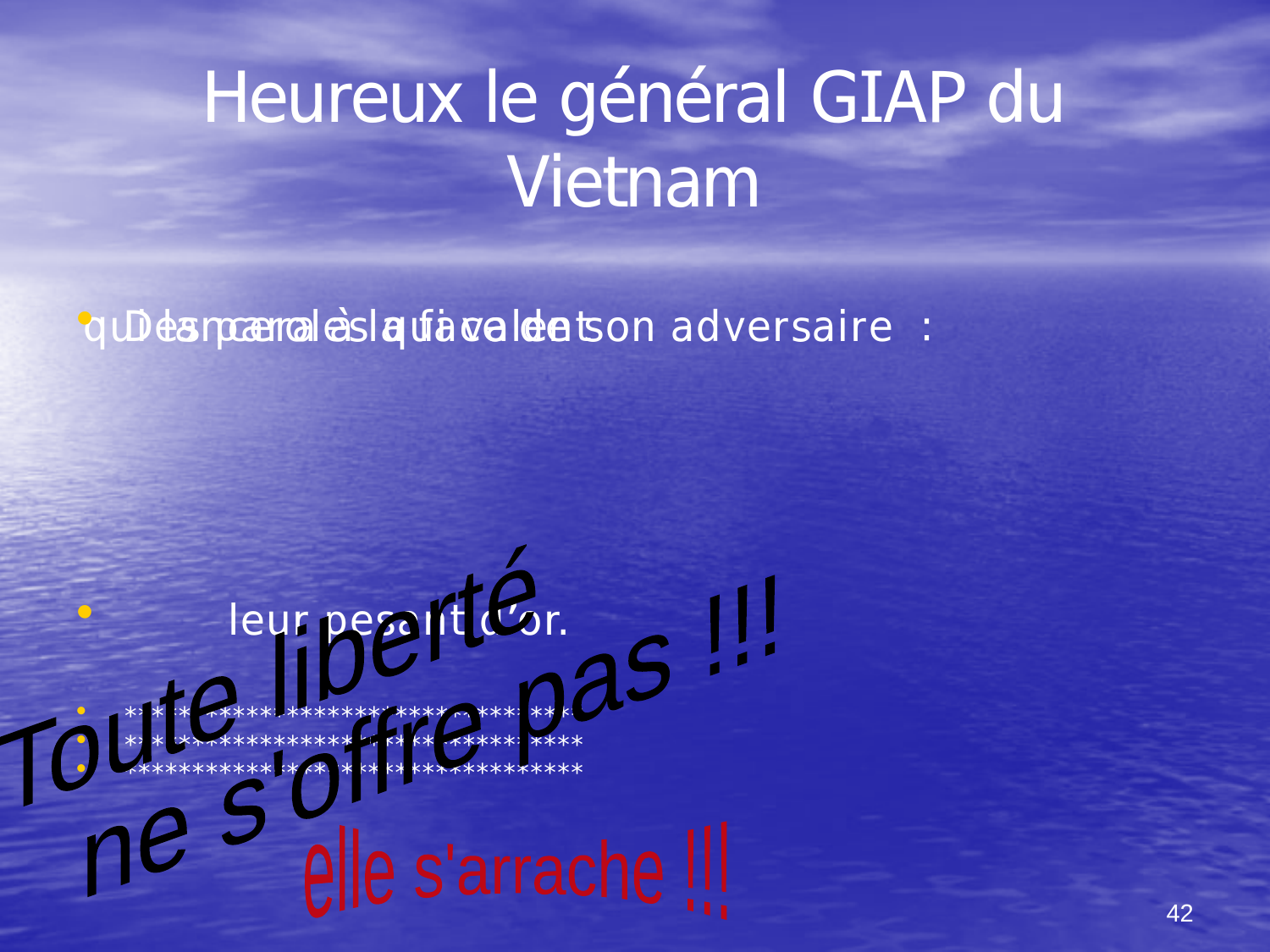

# Heureux le général GIAP du Vietnam

 qui lancera à la face de son adversaire  :

Des paroles qui valent

        leur pesant d’or.

**********************************
**********************************
**********************************
Toute liberté
   ne s'offre pas !!!
elle s'arrache !!!
42